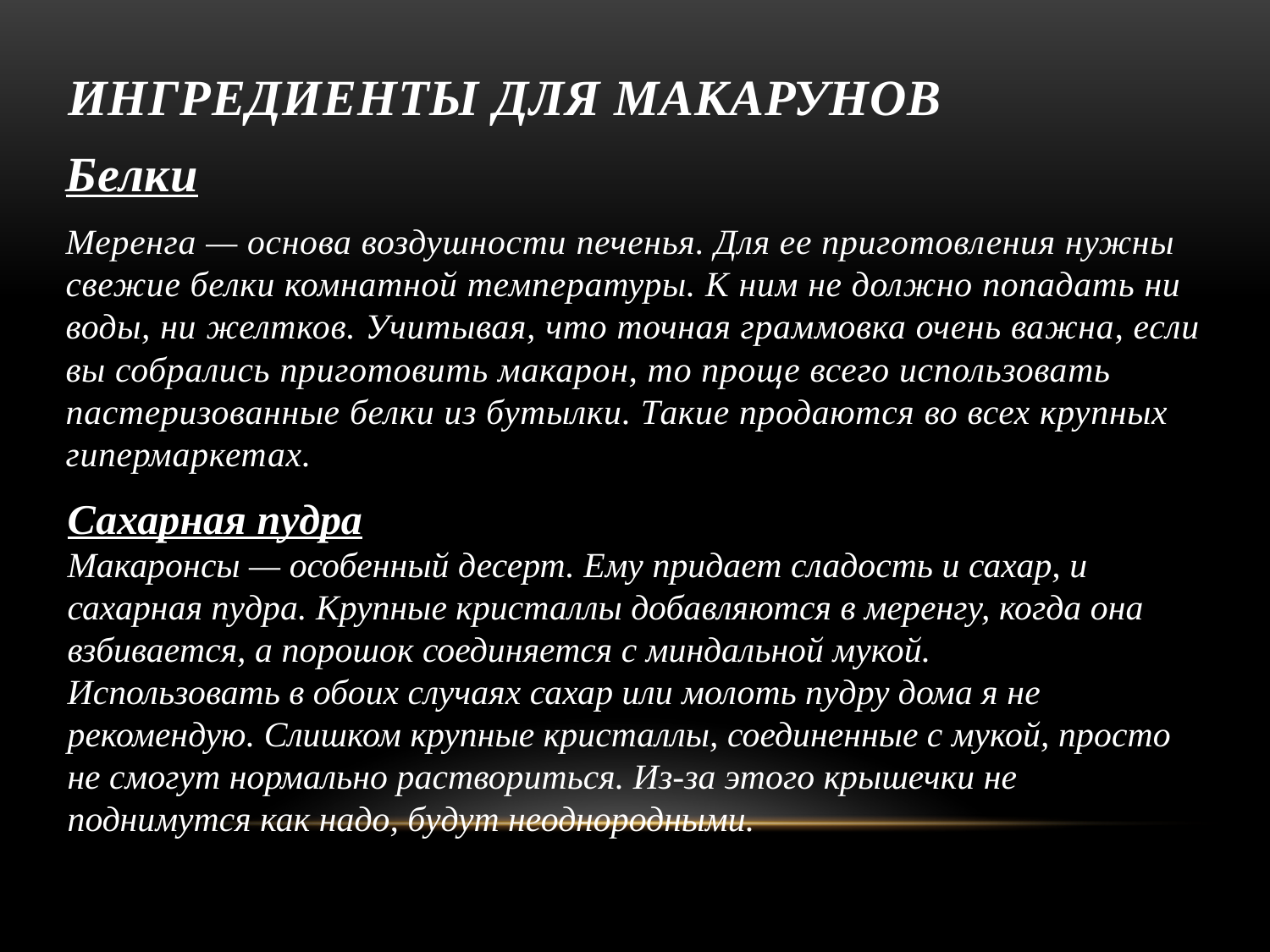

# Ингредиенты для макарунов
Белки
Меренга — основа воздушности печенья. Для ее приготовления нужны свежие белки комнатной температуры. К ним не должно попадать ни воды, ни желтков. Учитывая, что точная граммовка очень важна, если вы собрались приготовить макарон, то проще всего использовать пастеризованные белки из бутылки. Такие продаются во всех крупных гипермаркетах.
Сахарная пудра
Макаронсы — особенный десерт. Ему придает сладость и сахар, и сахарная пудра. Крупные кристаллы добавляются в меренгу, когда она взбивается, а порошок соединяется с миндальной мукой.
Использовать в обоих случаях сахар или молоть пудру дома я не рекомендую. Слишком крупные кристаллы, соединенные с мукой, просто не смогут нормально раствориться. Из-за этого крышечки не поднимутся как надо, будут неоднородными.